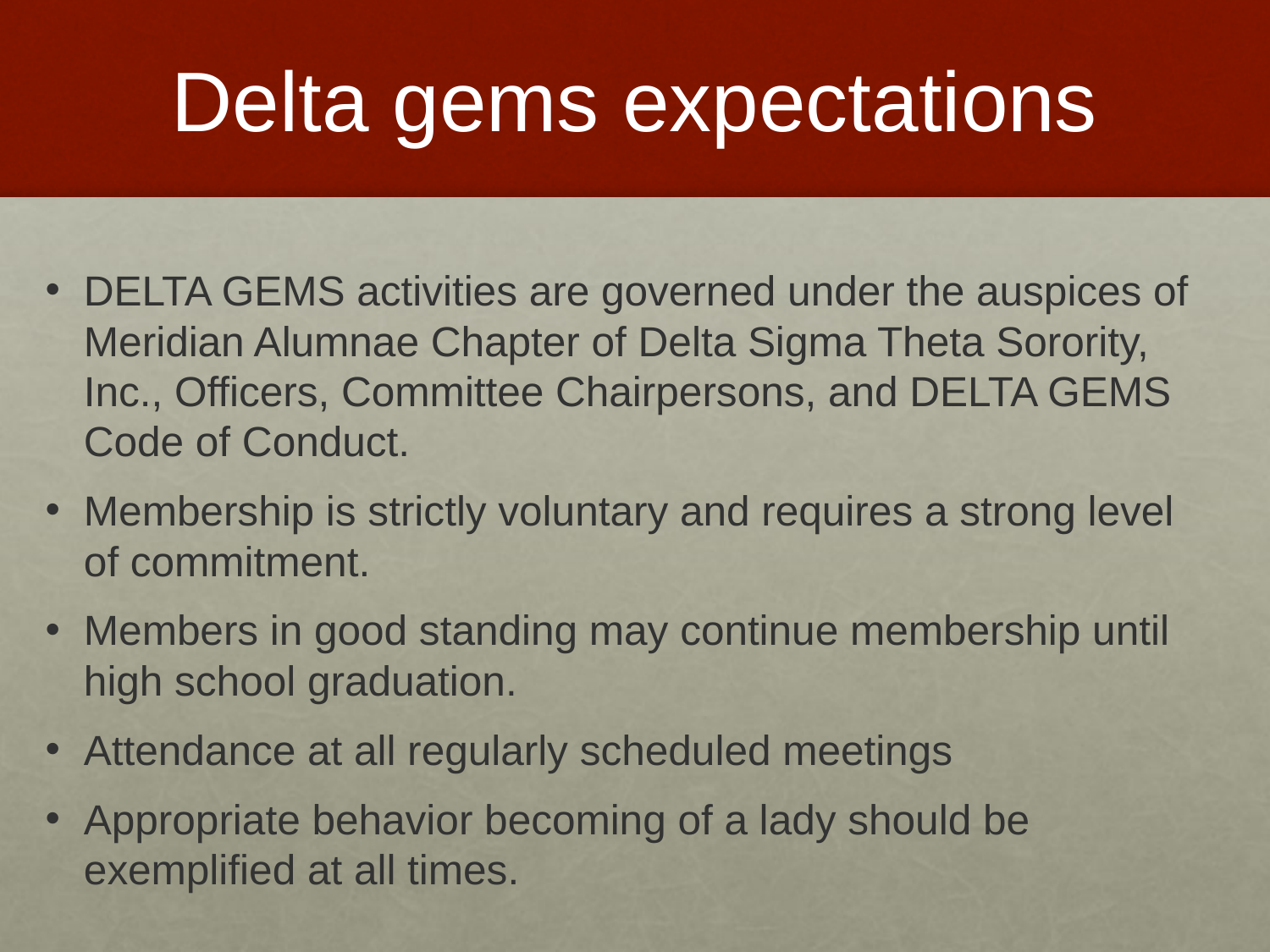

# Delta gems expectations
DELTA GEMS activities are governed under the auspices of Meridian Alumnae Chapter of Delta Sigma Theta Sorority, Inc., Officers, Committee Chairpersons, and DELTA GEMS Code of Conduct.
Membership is strictly voluntary and requires a strong level of commitment.
Members in good standing may continue membership until high school graduation.
Attendance at all regularly scheduled meetings
Appropriate behavior becoming of a lady should be exemplified at all times.